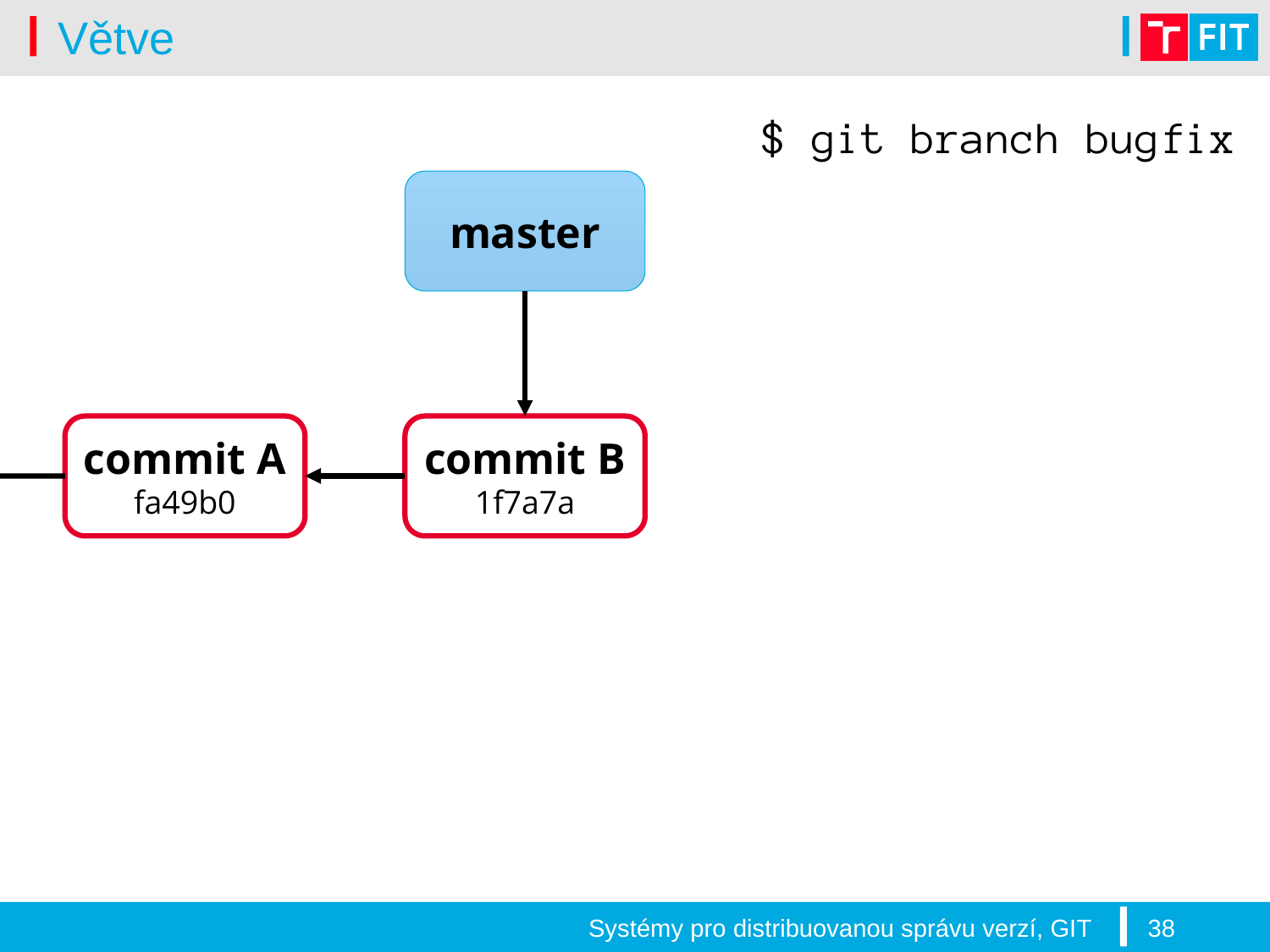

# Větve
$ git branch bugfix
master
commit A fa49b0
commit B 1f7a7a
Systémy pro distribuovanou správu verzí, GIT
38